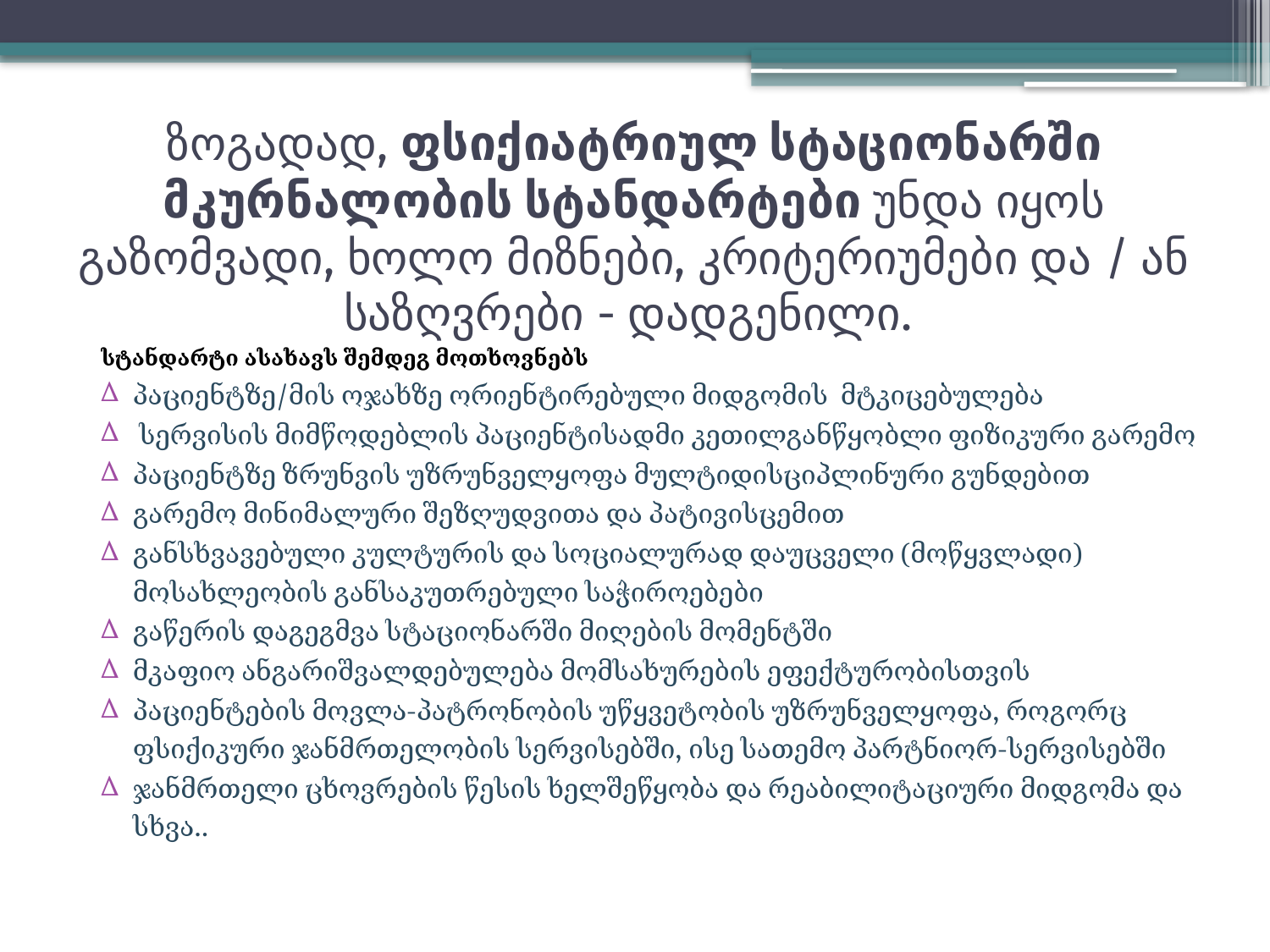

# ზოგადად, ფსიქიატრიულ სტაციონარში მკურნალობის სტანდარტები უნდა იყოს გაზომვადი, ხოლო მიზნები, კრიტერიუმები და / ან საზღვრები - დადგენილი.
სტანდარტი ასახავს შემდეგ მოთხოვნებს
პაციენტზე/მის ოჯახზე ორიენტირებული მიდგომის  მტკიცებულება
 სერვისის მიმწოდებლის პაციენტისადმი კეთილგანწყობლი ფიზიკური გარემო
პაციენტზე ზრუნვის უზრუნველყოფა მულტიდისციპლინური გუნდებით
გარემო მინიმალური შეზღუდვითა და პატივისცემით
განსხვავებული კულტურის და სოციალურად დაუცველი (მოწყვლადი) მოსახლეობის განსაკუთრებული საჭიროებები
გაწერის დაგეგმვა სტაციონარში მიღების მომენტში
მკაფიო ანგარიშვალდებულება მომსახურების ეფექტურობისთვის
პაციენტების მოვლა-პატრონობის უწყვეტობის უზრუნველყოფა, როგორც ფსიქიკური ჯანმრთელობის სერვისებში, ისე სათემო პარტნიორ-სერვისებში
ჯანმრთელი ცხოვრების წესის ხელშეწყობა და რეაბილიტაციური მიდგომა და სხვა..
10